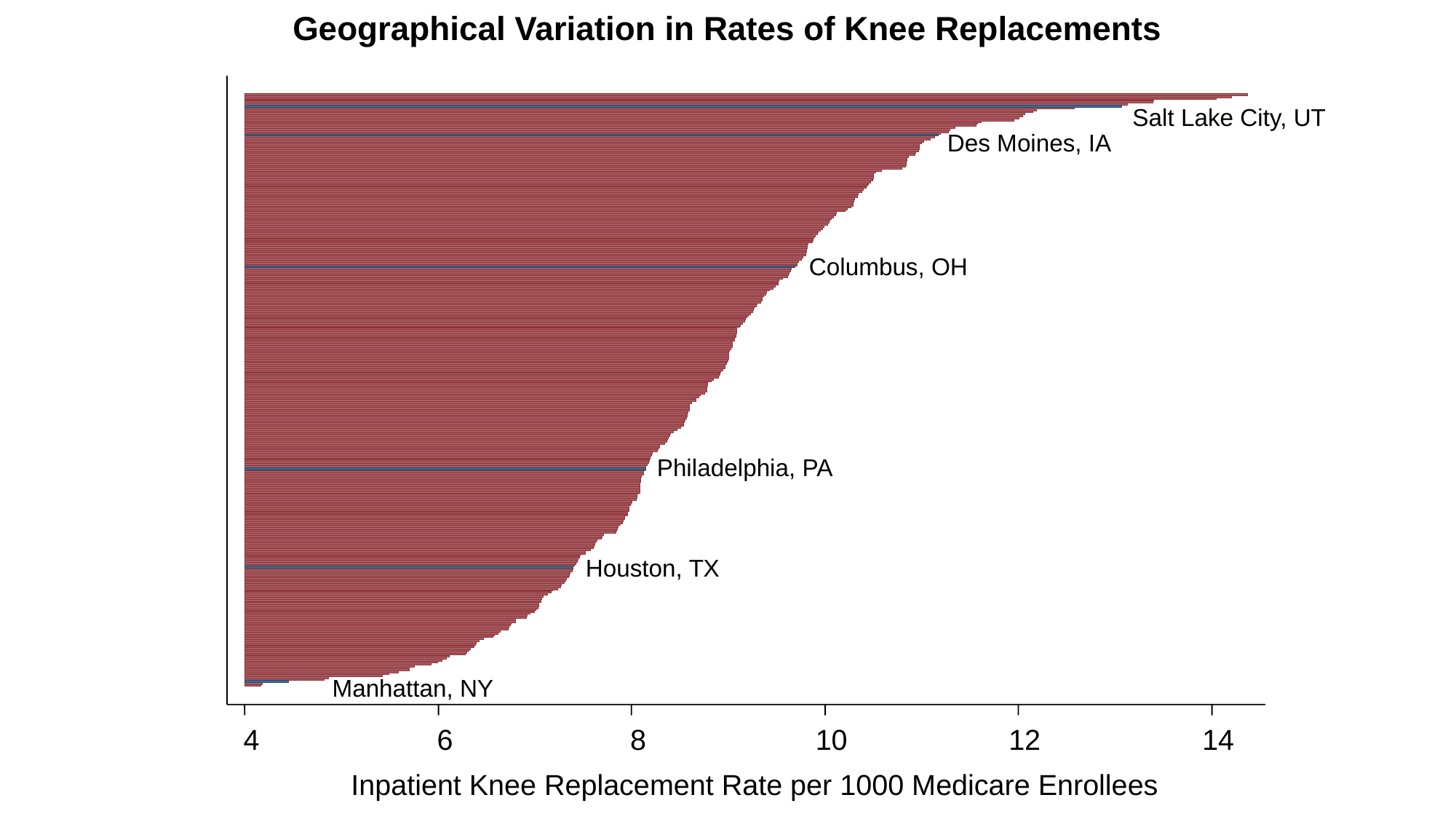

Geographical Variation in Rates of Knee Replacements

4
6
8
10
12
14
Inpatient Knee Replacement Rate per 1000 Medicare Enrollees
Salt Lake City, UT
Des Moines, IA
Columbus, OH
Philadelphia, PA
Houston, TX
Manhattan, NY